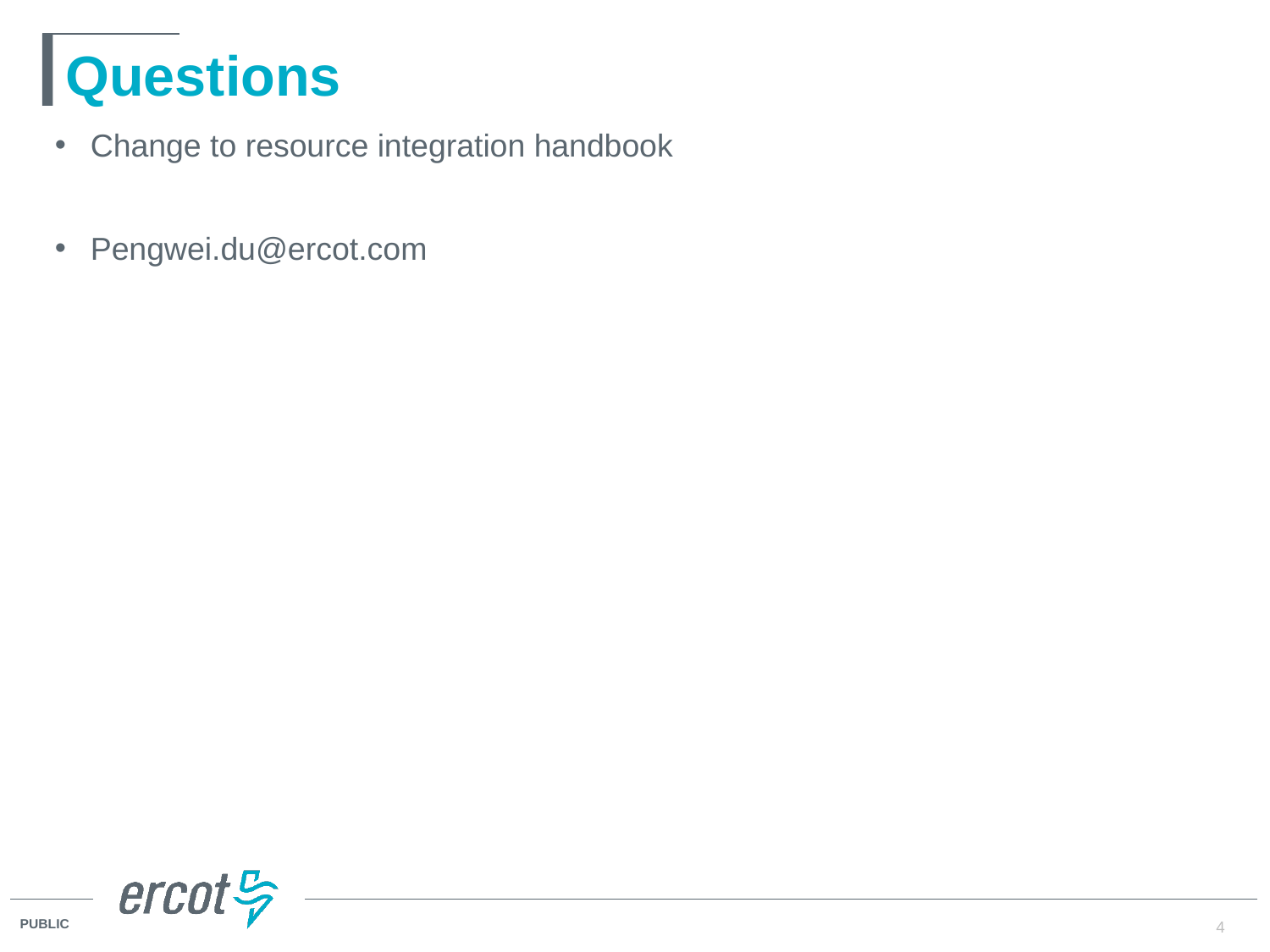

# Questions
Change to resource integration handbook

Pengwei.du@ercot.com
4